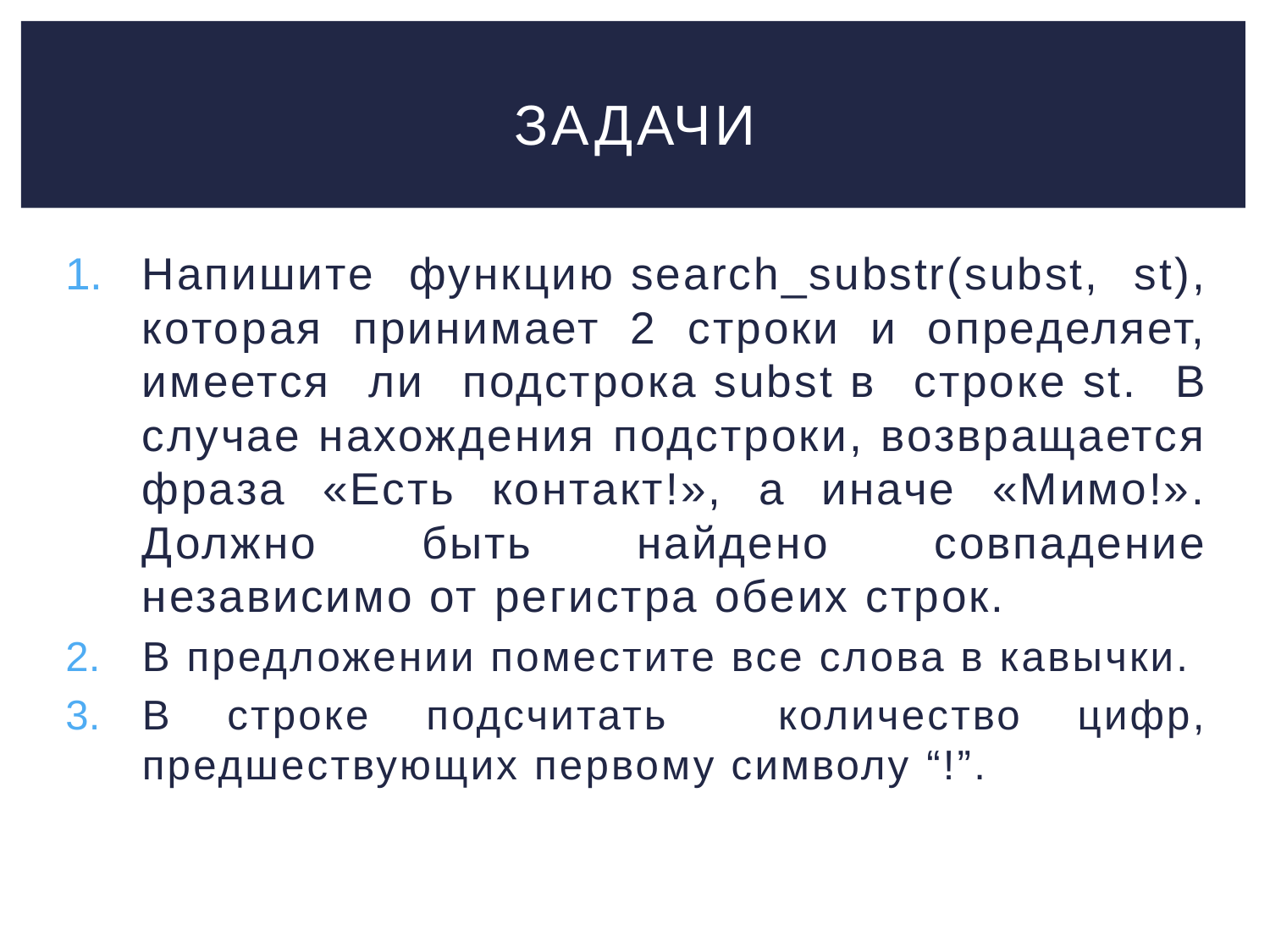

# Задачи
Напишите функцию search_substr(subst, st), которая принимает 2 строки и определяет, имеется ли подстрока subst в строке st. В случае нахождения подстроки, возвращается фраза «Есть контакт!», а иначе «Мимо!». Должно быть найдено совпадение независимо от регистра обеих строк.
В предложении поместите все слова в кавычки.
В строке подсчитать  количество цифр, предшествующих первому символу “!”.